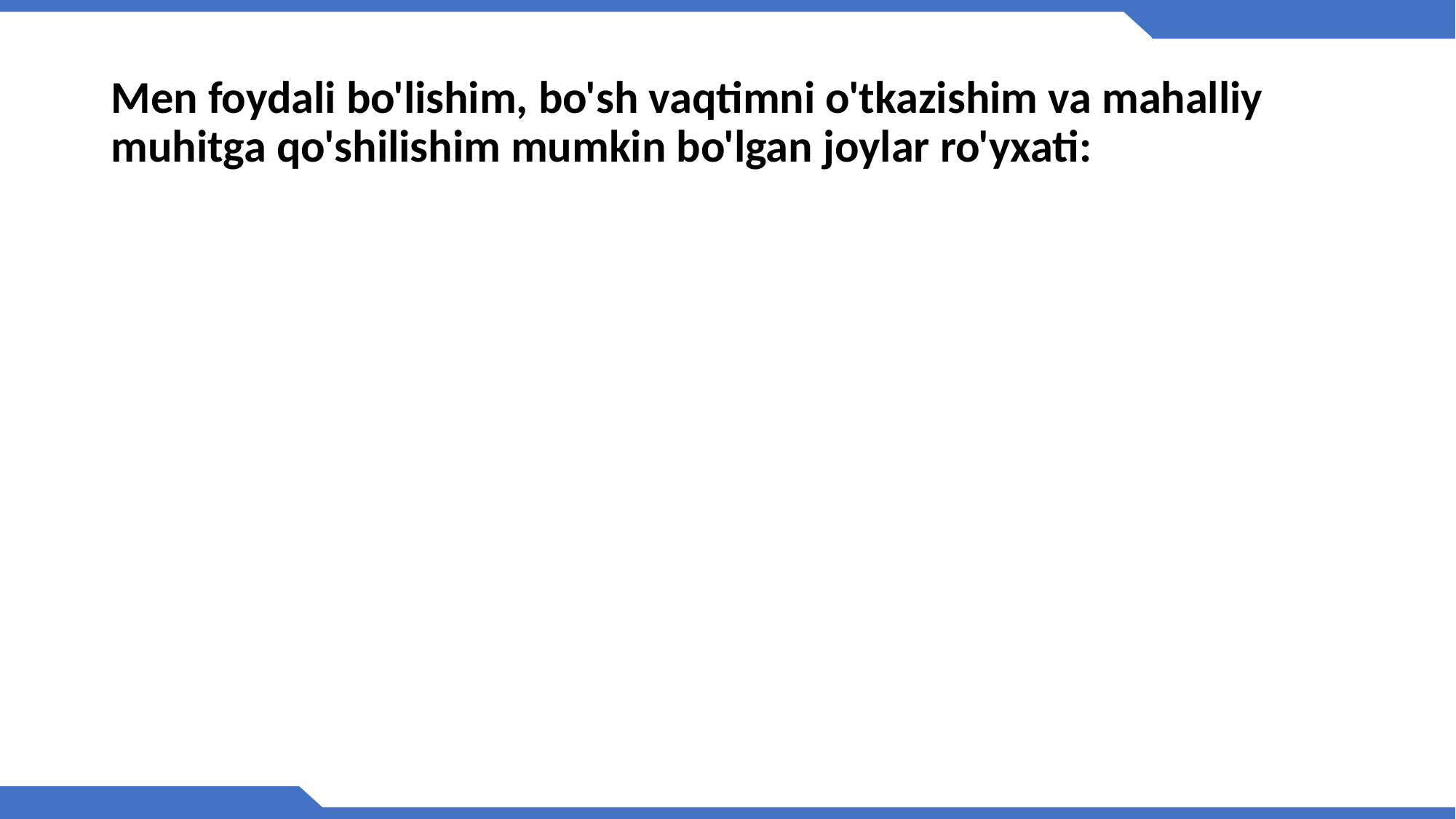

# Men foydali bo'lishim, bo'sh vaqtimni o'tkazishim va mahalliy muhitga qo'shilishim mumkin bo'lgan joylar ro'yxati: